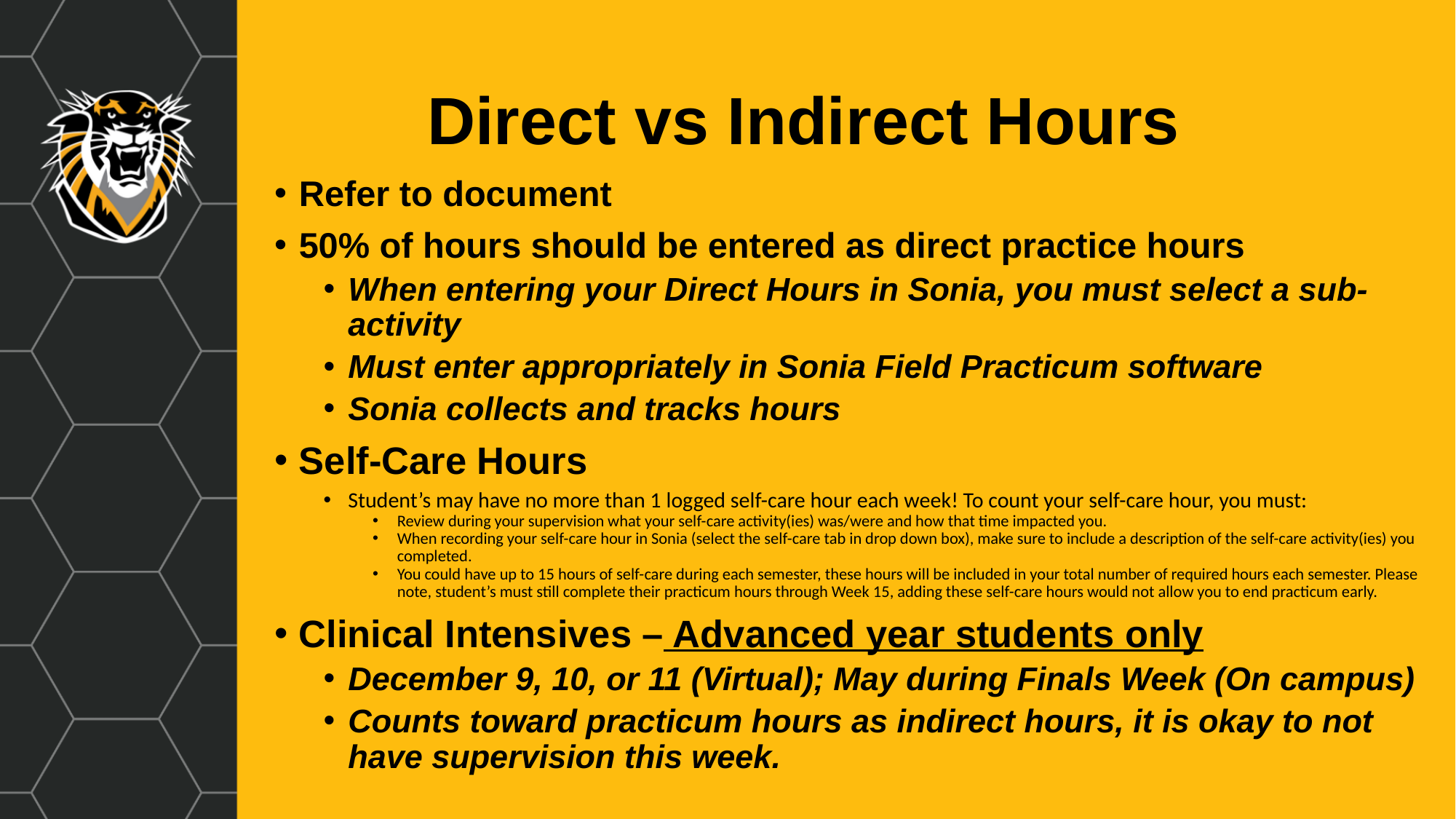

# Direct vs Indirect Hours
Refer to document
50% of hours should be entered as direct practice hours
When entering your Direct Hours in Sonia, you must select a sub-activity
Must enter appropriately in Sonia Field Practicum software
Sonia collects and tracks hours
Self-Care Hours
Student’s may have no more than 1 logged self-care hour each week! To count your self-care hour, you must:
Review during your supervision what your self-care activity(ies) was/were and how that time impacted you.
When recording your self-care hour in Sonia (select the self-care tab in drop down box), make sure to include a description of the self-care activity(ies) you completed.
You could have up to 15 hours of self-care during each semester, these hours will be included in your total number of required hours each semester. Please note, student’s must still complete their practicum hours through Week 15, adding these self-care hours would not allow you to end practicum early.
Clinical Intensives – Advanced year students only
December 9, 10, or 11 (Virtual); May during Finals Week (On campus)
Counts toward practicum hours as indirect hours, it is okay to not have supervision this week.